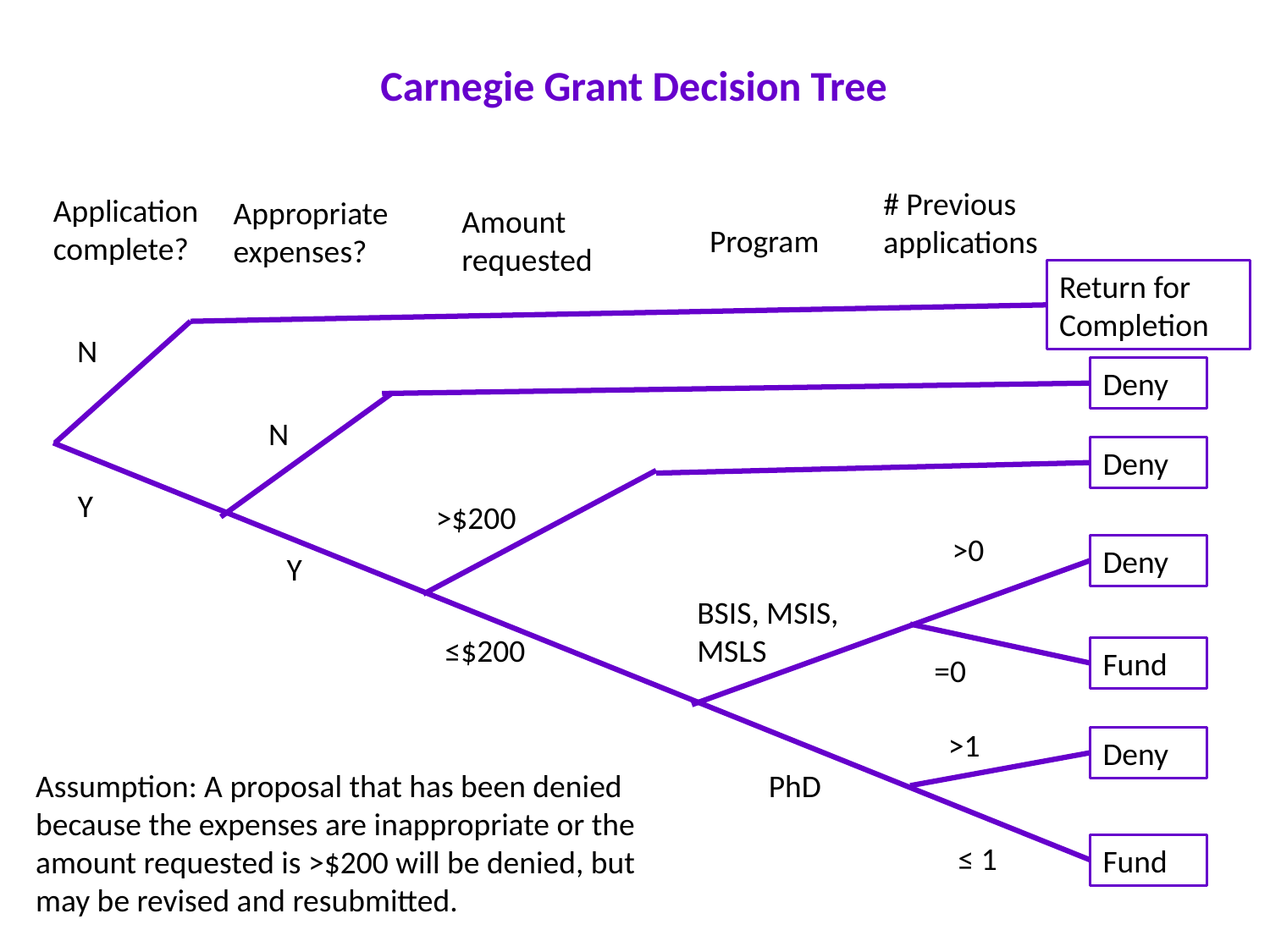

Carnegie Grant Decision Tree
# Previous
applications
Application complete?
Appropriate
expenses?
Amount
requested
Program
Return for
Completion
N
Deny
N
Deny
Y
>$200
>0
Deny
Y
BSIS, MSIS, MSLS
≤$200
Fund
=0
>1
Deny
Assumption: A proposal that has been denied because the expenses are inappropriate or the amount requested is >$200 will be denied, but may be revised and resubmitted.
PhD
≤ 1
Fund